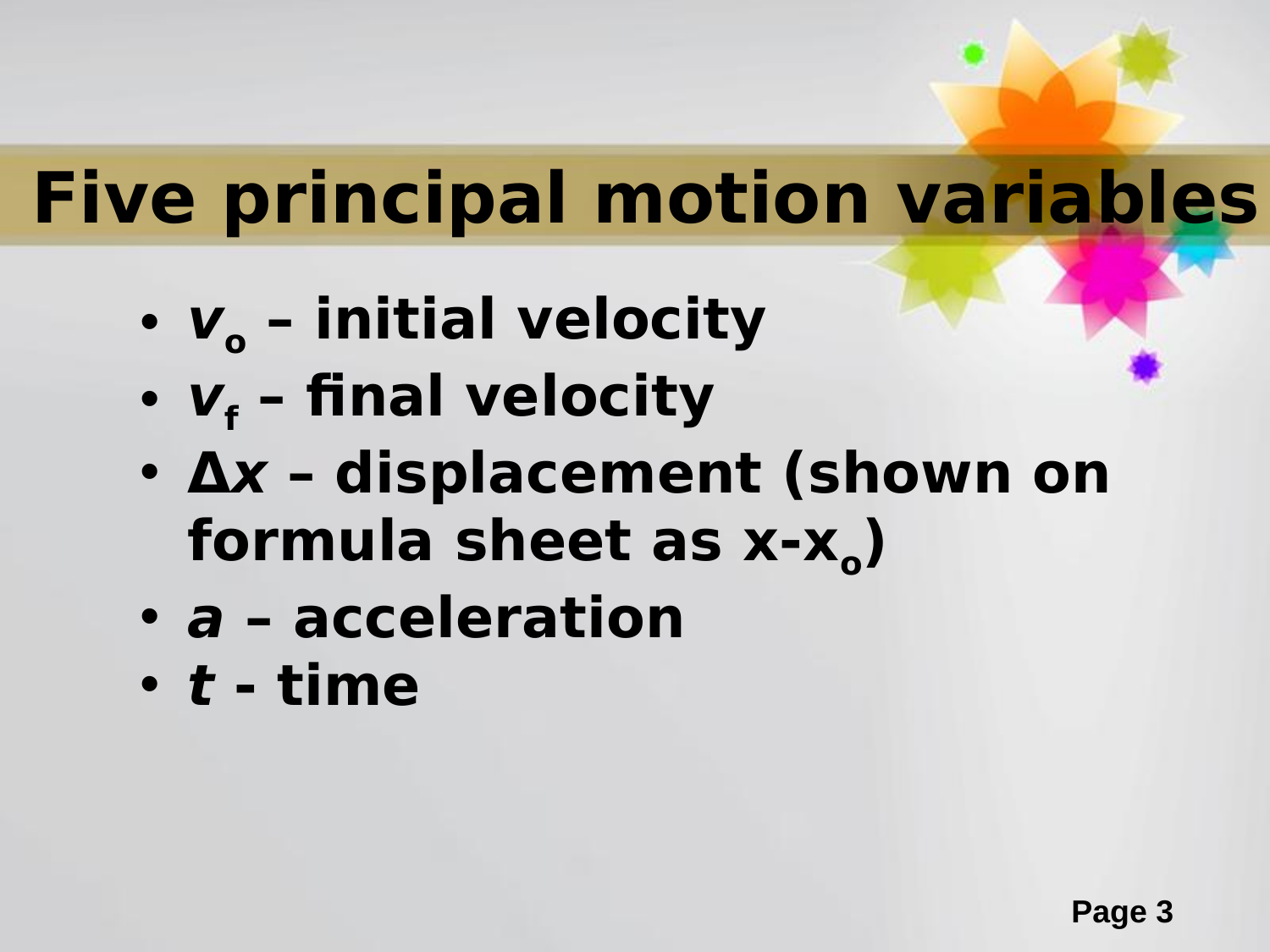

Five principal motion variables
vo – initial velocity
vf – final velocity
Δx – displacement (shown on formula sheet as x-xo)
a – acceleration
t - time